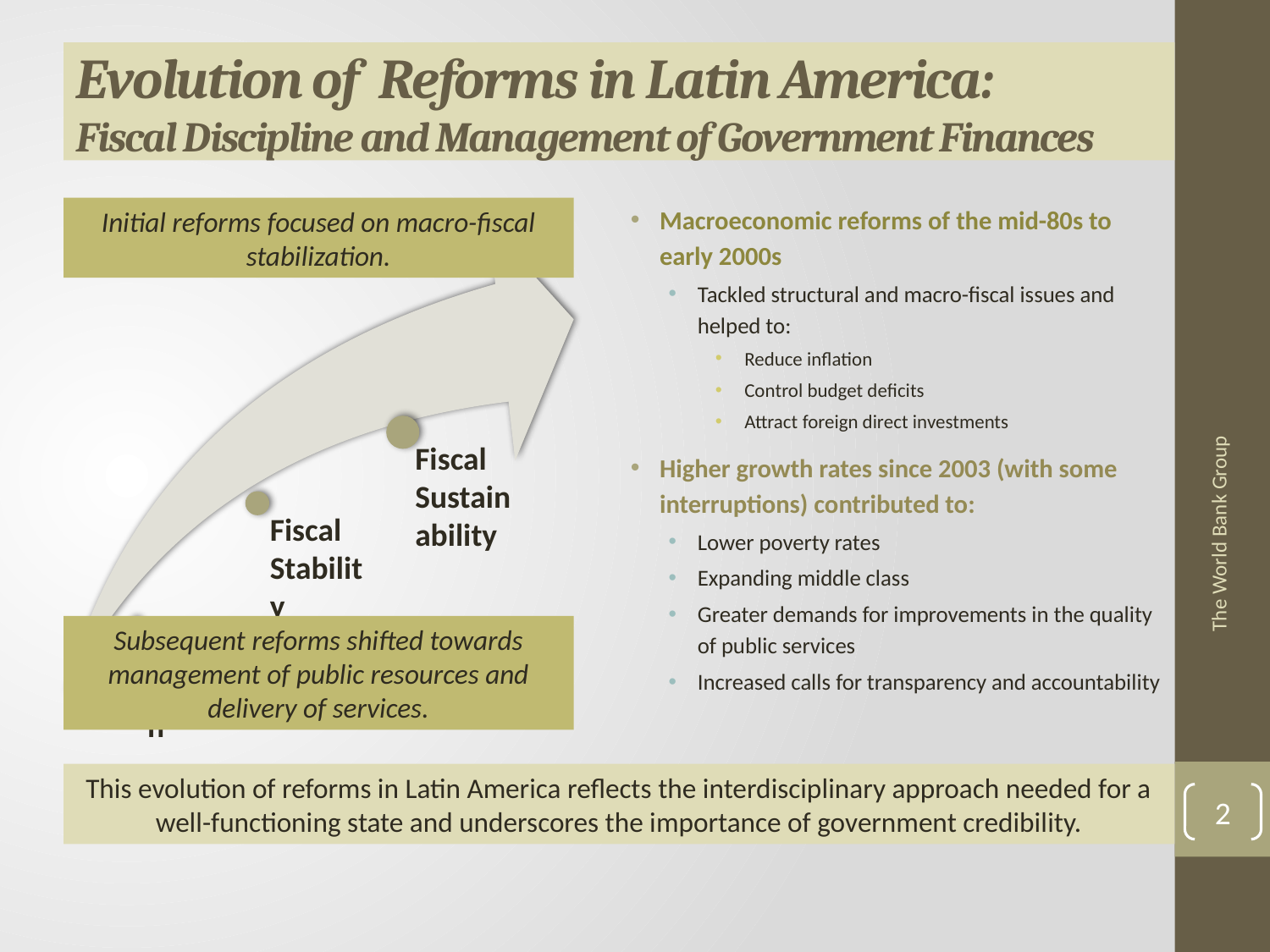

# Evolution of  Reforms in Latin America: Fiscal Discipline and Management of Government Finances
Macroeconomic reforms of the mid-80s to early 2000s
Tackled structural and macro-fiscal issues and helped to:
Reduce inflation
Control budget deficits
Attract foreign direct investments
Higher growth rates since 2003 (with some interruptions) contributed to:
Lower poverty rates
Expanding middle class
Greater demands for improvements in the quality of public services
Increased calls for transparency and accountability
Initial reforms focused on macro-fiscal stabilization.
Fiscal Stability
Fiscal Sustainability
The World Bank Group
Subsequent reforms shifted towards management of public resources and delivery of services.
This evolution of reforms in Latin America reflects the interdisciplinary approach needed for a well-functioning state and underscores the importance of government credibility.
2